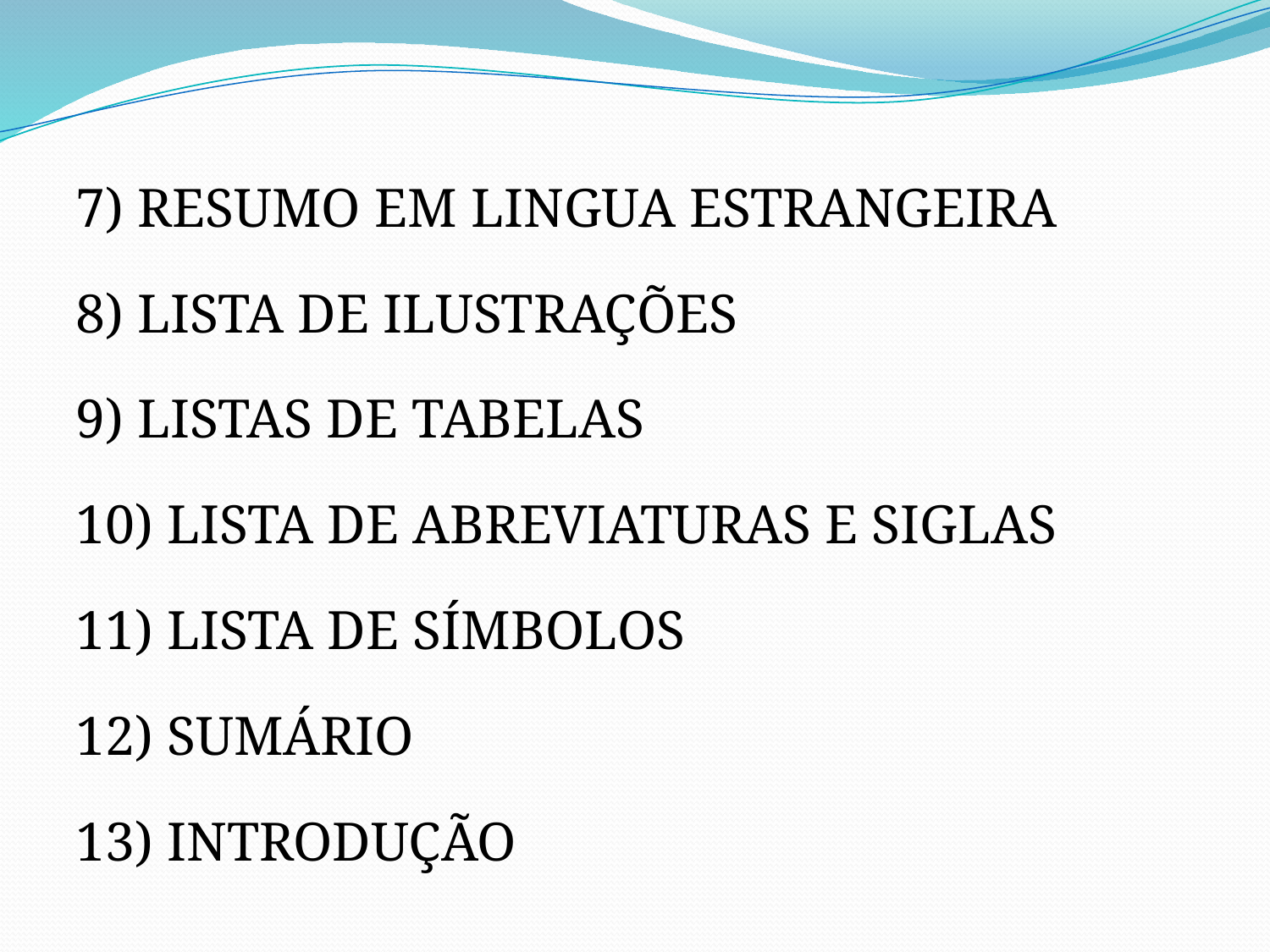

7) RESUMO EM LINGUA ESTRANGEIRA
8) LISTA DE ILUSTRAÇÕES
9) LISTAS DE TABELAS
10) LISTA DE ABREVIATURAS E SIGLAS
11) LISTA DE SÍMBOLOS
12) SUMÁRIO
13) INTRODUÇÃO